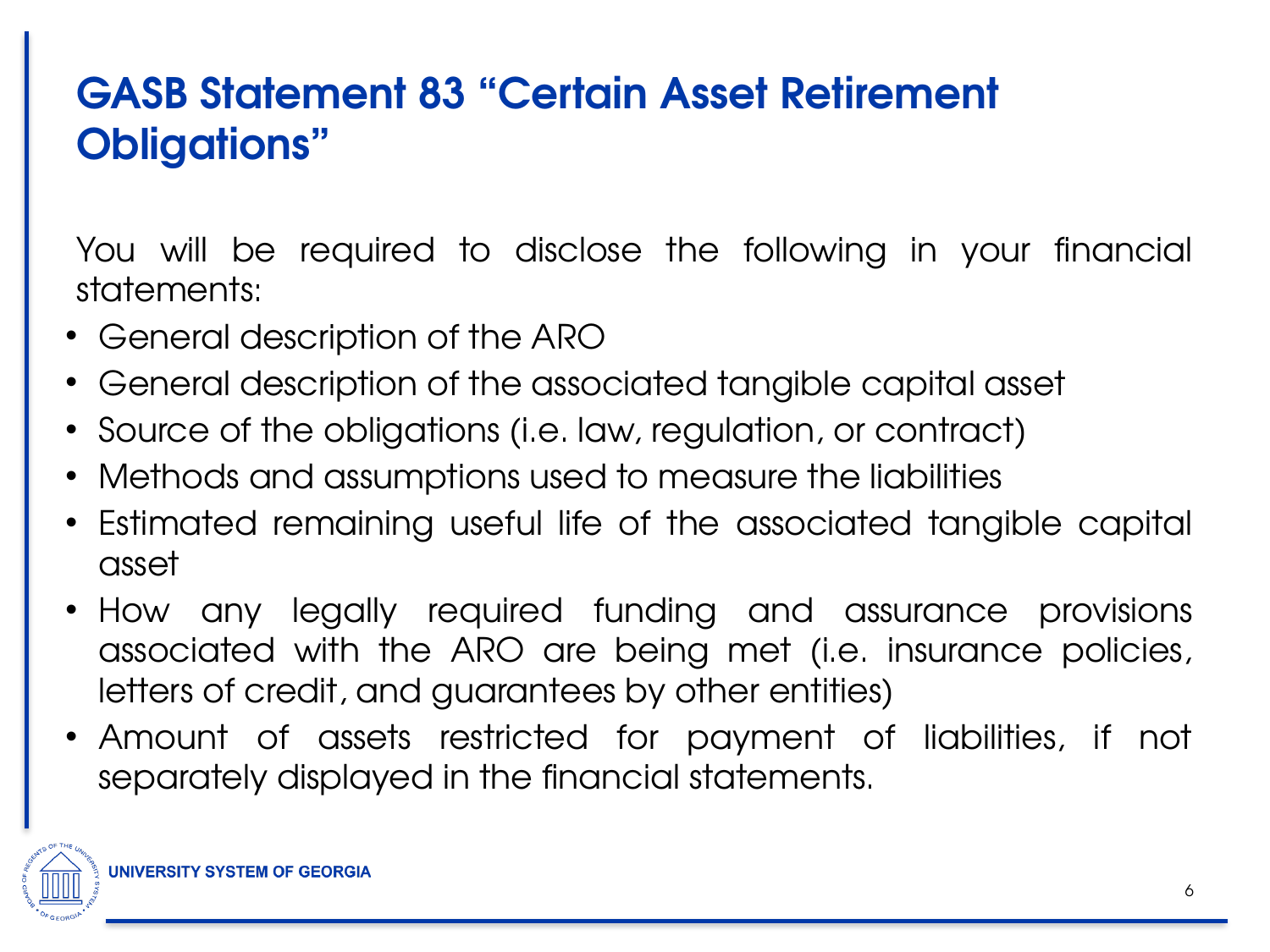

6
# GASB Statement 83 “Certain Asset Retirement Obligations”
You will be required to disclose the following in your financial statements:
General description of the ARO
General description of the associated tangible capital asset
Source of the obligations (i.e. law, regulation, or contract)
Methods and assumptions used to measure the liabilities
Estimated remaining useful life of the associated tangible capital asset
How any legally required funding and assurance provisions associated with the ARO are being met (i.e. insurance policies, letters of credit, and guarantees by other entities)
Amount of assets restricted for payment of liabilities, if not separately displayed in the financial statements.